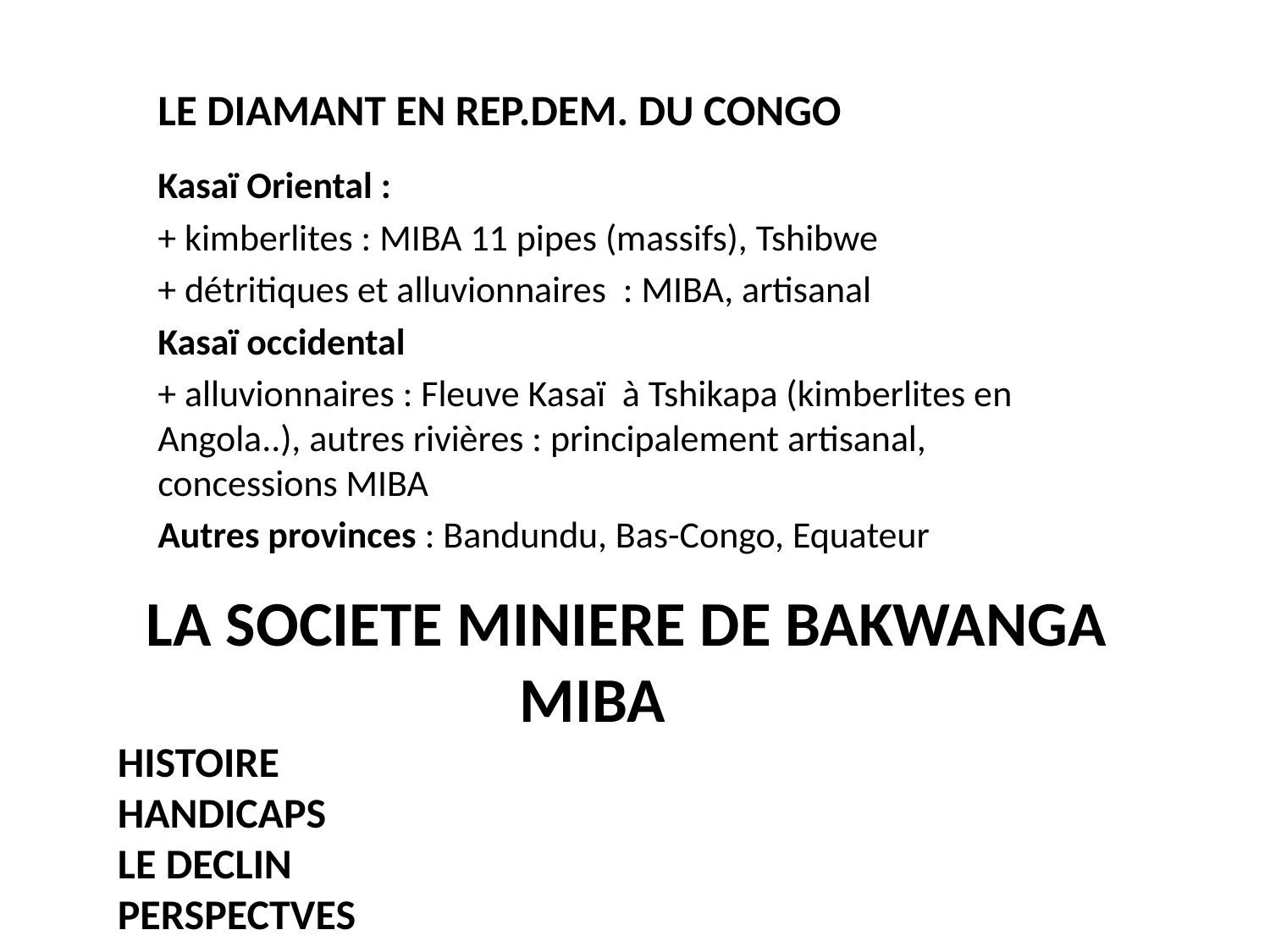

LE DIAMANT EN REP.DEM. DU CONGO

Kasaï Oriental :
+ kimberlites : MIBA 11 pipes (massifs), Tshibwe
+ détritiques et alluvionnaires  : MIBA, artisanal
Kasaï occidental
+ alluvionnaires : Fleuve Kasaï  à Tshikapa (kimberlites en Angola..), autres rivières : principalement artisanal, concessions MIBA
Autres provinces : Bandundu, Bas-Congo, Equateur

# LA SOCIETE MINIERE DE BAKWANGA MIBA Histoire Handicaps LE DECLIN PERSPECTVES